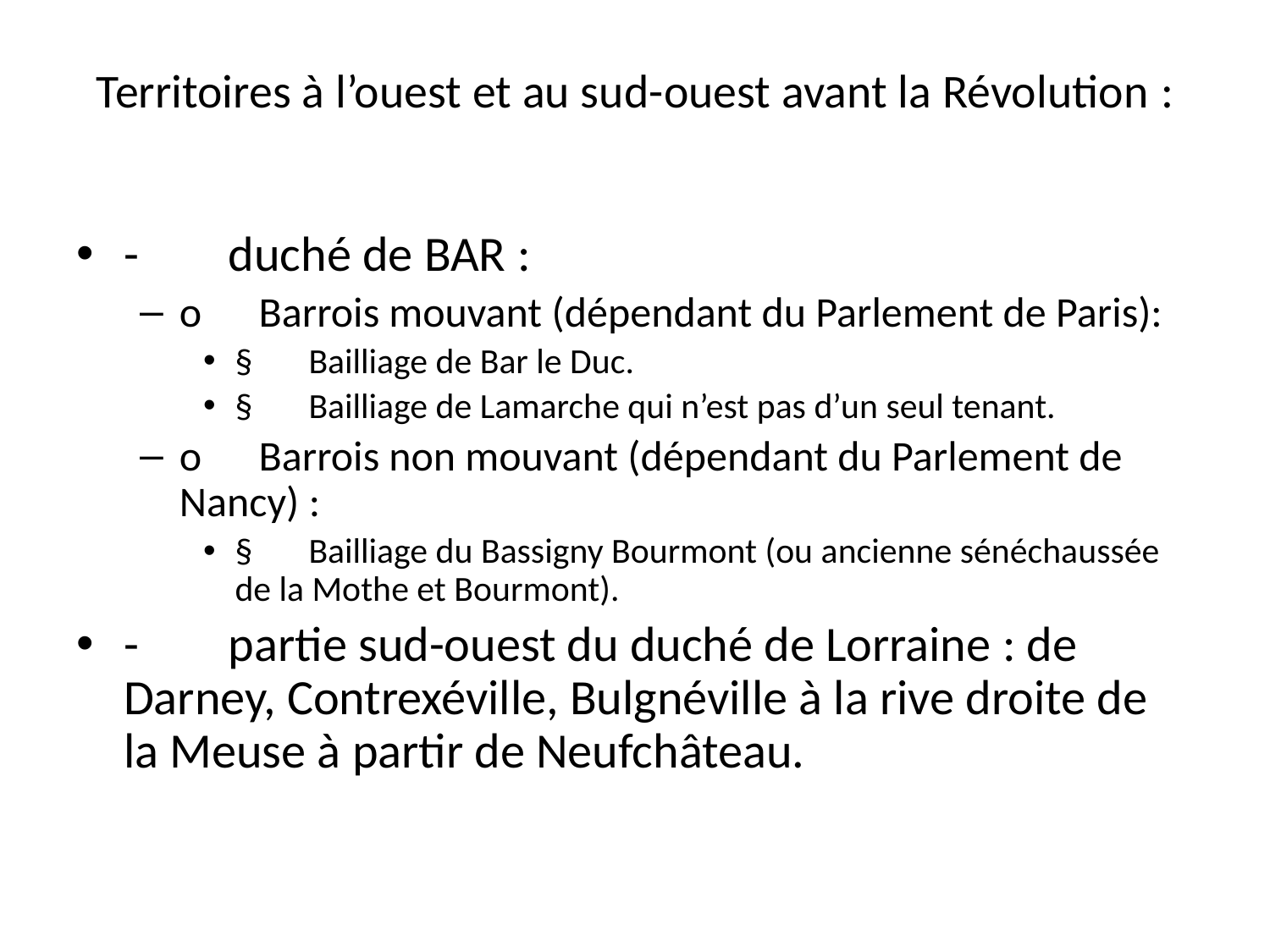

# Territoires à l’ouest et au sud-ouest avant la Révolution :
-        duché de BAR :
o      Barrois mouvant (dépendant du Parlement de Paris):
§       Bailliage de Bar le Duc.
§       Bailliage de Lamarche qui n’est pas d’un seul tenant.
o      Barrois non mouvant (dépendant du Parlement de Nancy) :
§       Bailliage du Bassigny Bourmont (ou ancienne sénéchaussée de la Mothe et Bourmont).
-        partie sud-ouest du duché de Lorraine : de Darney, Contrexéville, Bulgnéville à la rive droite de la Meuse à partir de Neufchâteau.